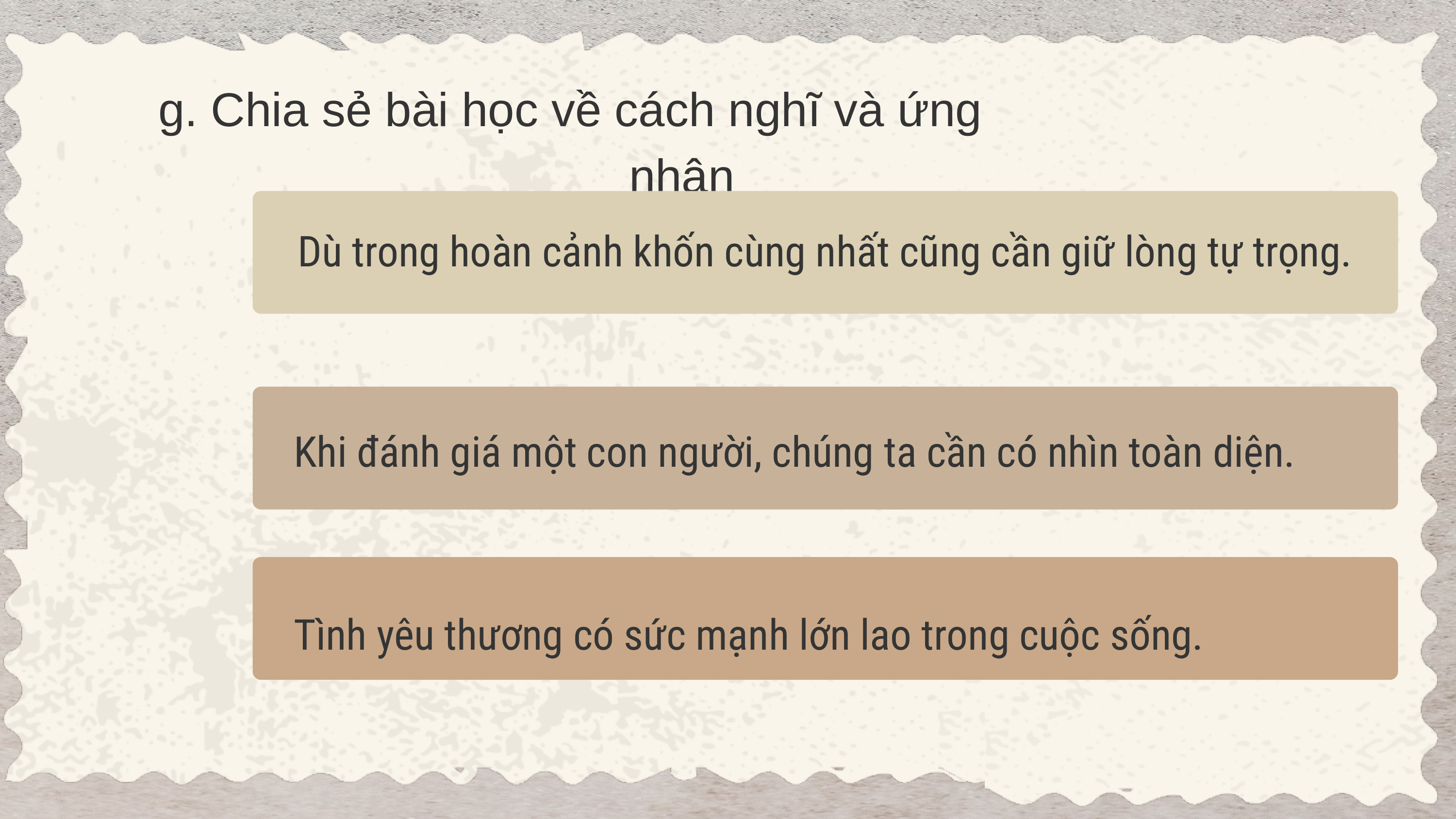

g. Chia sẻ bài học về cách nghĩ và ứng xử của cá nhân

Dù trong hoàn cảnh khốn cùng nhất cũng cần giữ lòng tự trọng.

Khi đánh giá một con người, chúng ta cần có nhìn toàn diện.

Tình yêu thương có sức mạnh lớn lao trong cuộc sống.